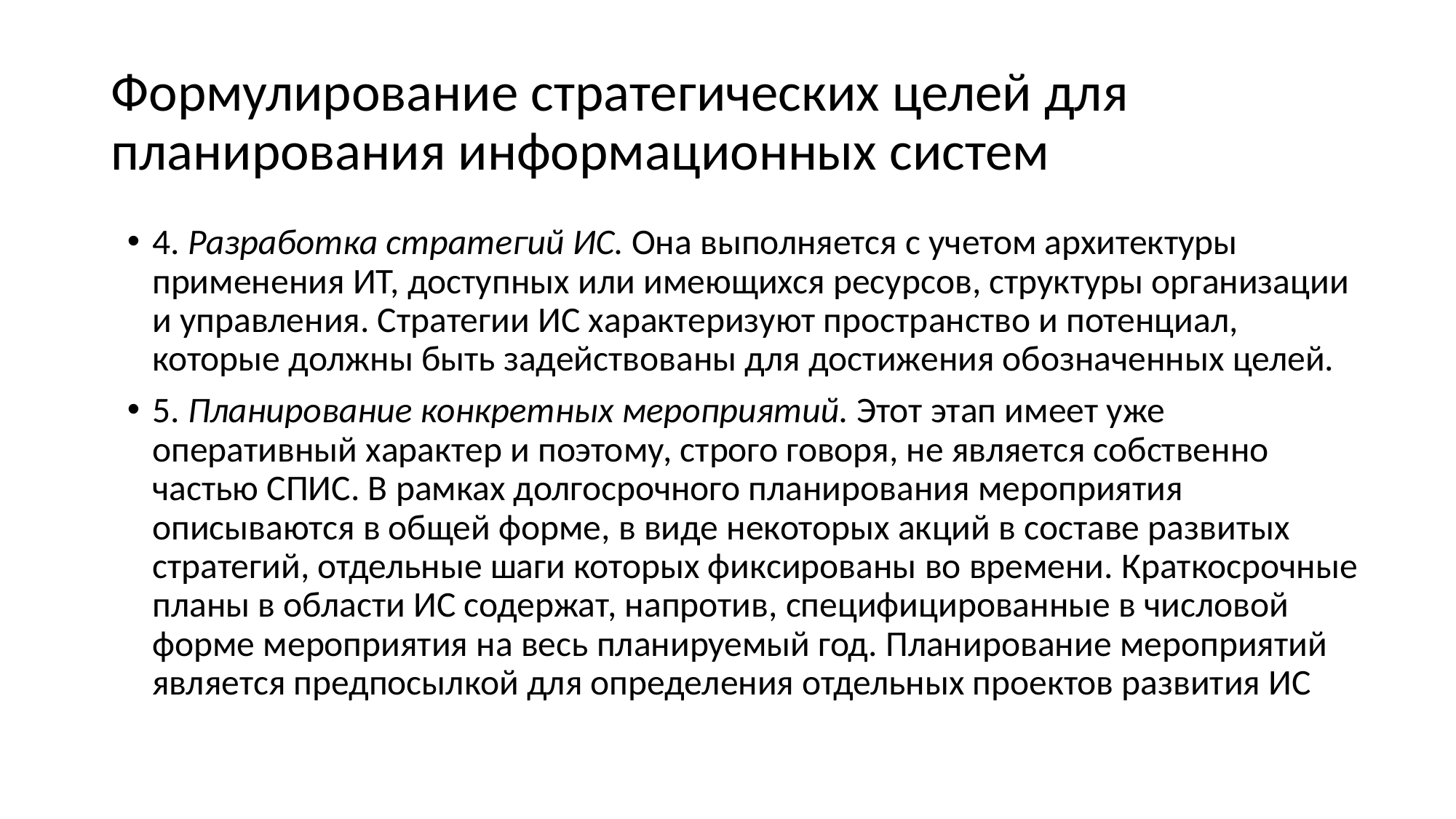

# Формулирование стратегических целей для планирования информационных систем
4. Разработка стратегий ИС. Она выполняется с учетом архитектуры применения ИТ, доступных или имеющихся ресурсов, структуры организации и управления. Стратегии ИС характеризуют пространство и потенциал, которые должны быть задействованы для достижения обозначенных целей.
5. Планирование конкретных мероприятий. Этот этап имеет уже оперативный характер и поэтому, строго говоря, не является собственно частью СПИС. В рамках долгосрочного планирования мероприятия описываются в общей форме, в виде некоторых акций в составе развитых стратегий, отдельные шаги которых фиксированы во времени. Краткосрочные планы в области ИС содержат, напротив, специфицированные в числовой форме мероприятия на весь планируемый год. Планирование мероприятий является предпосылкой для определения отдельных проектов развития ИС